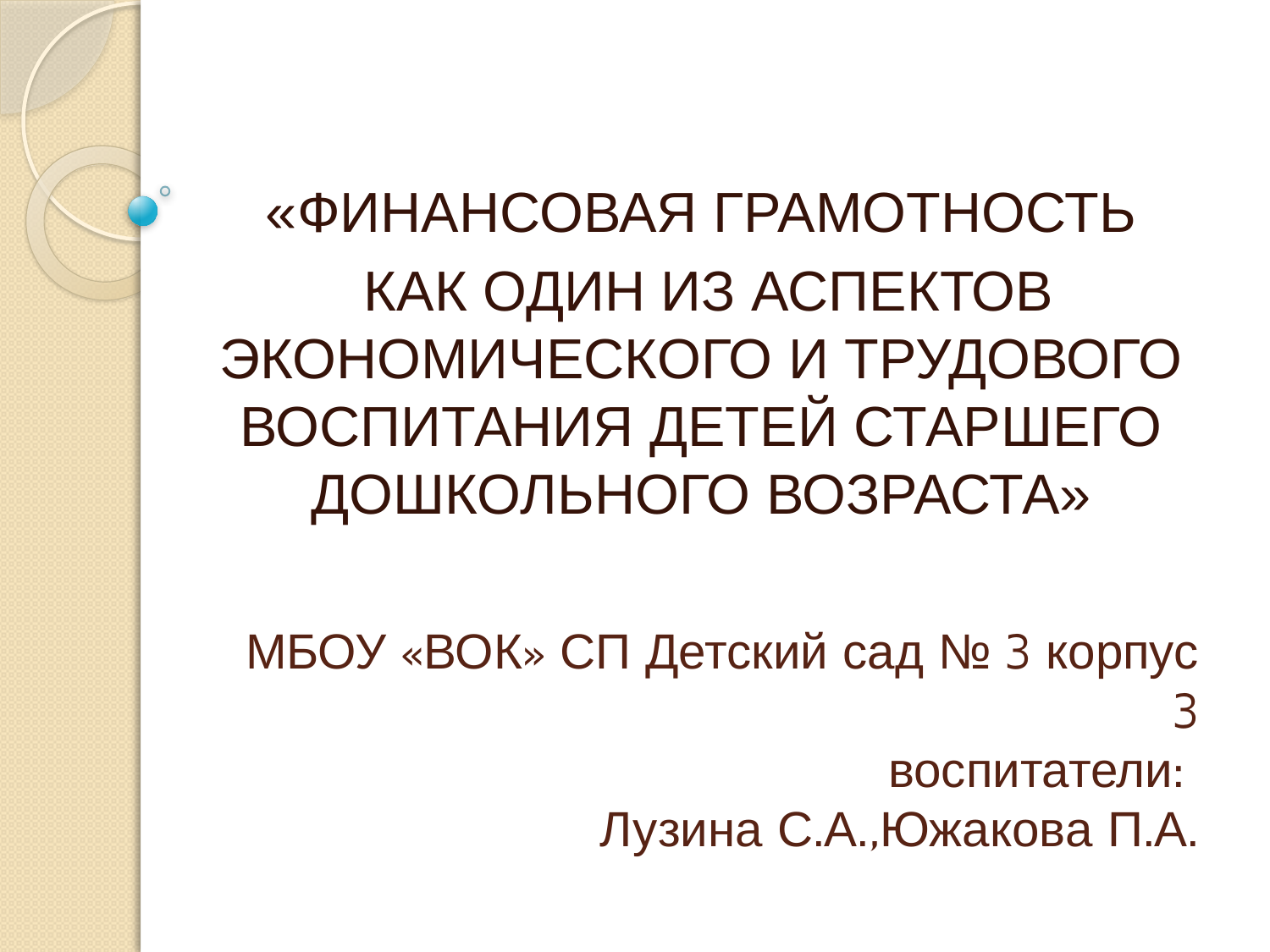

«ФИНАНСОВАЯ ГРАМОТНОСТЬ
 КАК ОДИН ИЗ АСПЕКТОВ ЭКОНОМИЧЕСКОГО И ТРУДОВОГО ВОСПИТАНИЯ ДЕТЕЙ СТАРШЕГО ДОШКОЛЬНОГО ВОЗРАСТА»
МБОУ «ВОК» СП Детский сад № 3 корпус 3
воспитатели:
Лузина С.А.,Южакова П.А.